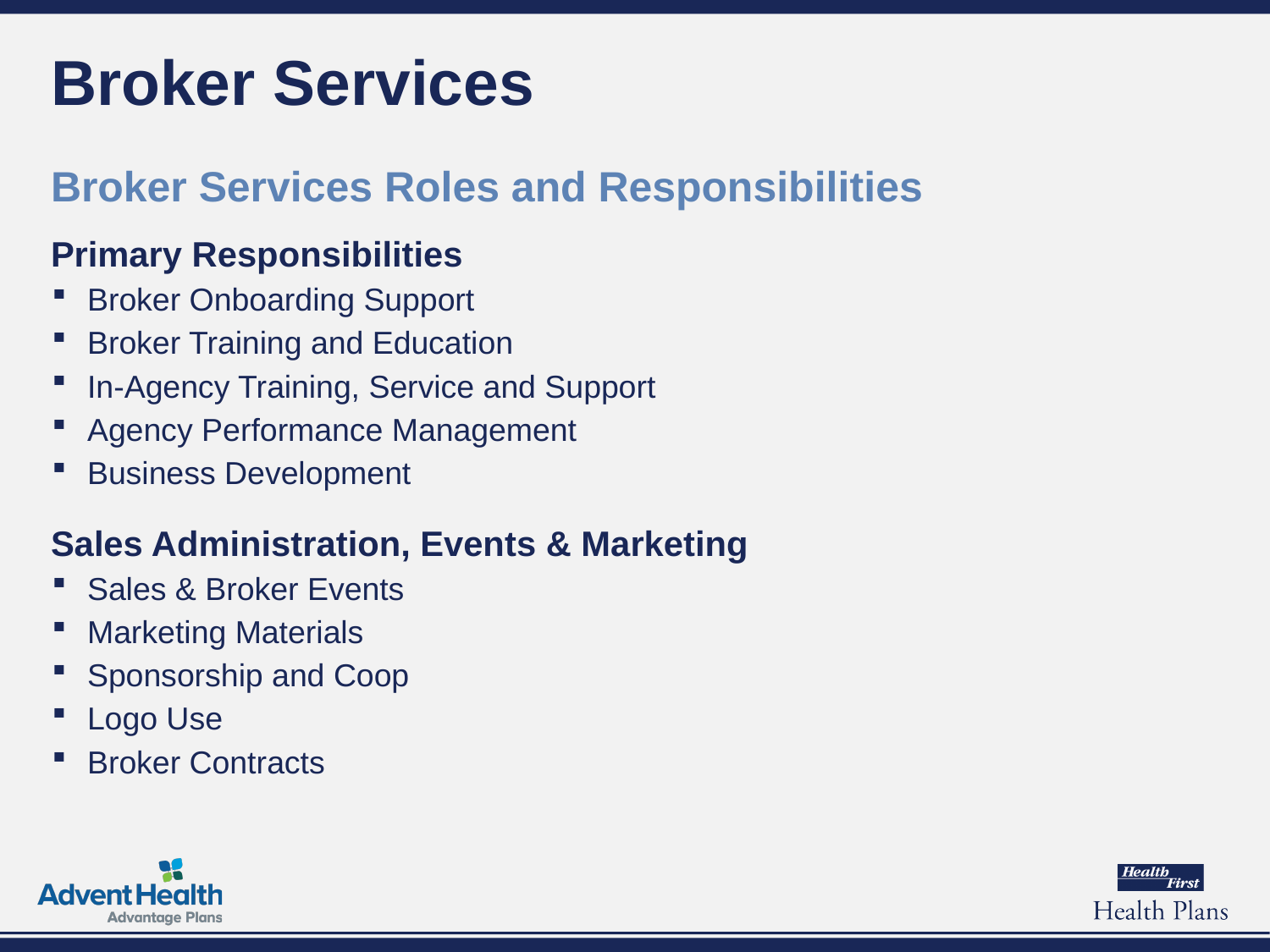

# Broker Services
Broker Services Roles and Responsibilities

Primary Responsibilities
Broker Onboarding Support
Broker Training and Education
In-Agency Training, Service and Support
Agency Performance Management
Business Development

Sales Administration, Events & Marketing
Sales & Broker Events
Marketing Materials
Sponsorship and Coop
Logo Use
Broker Contracts